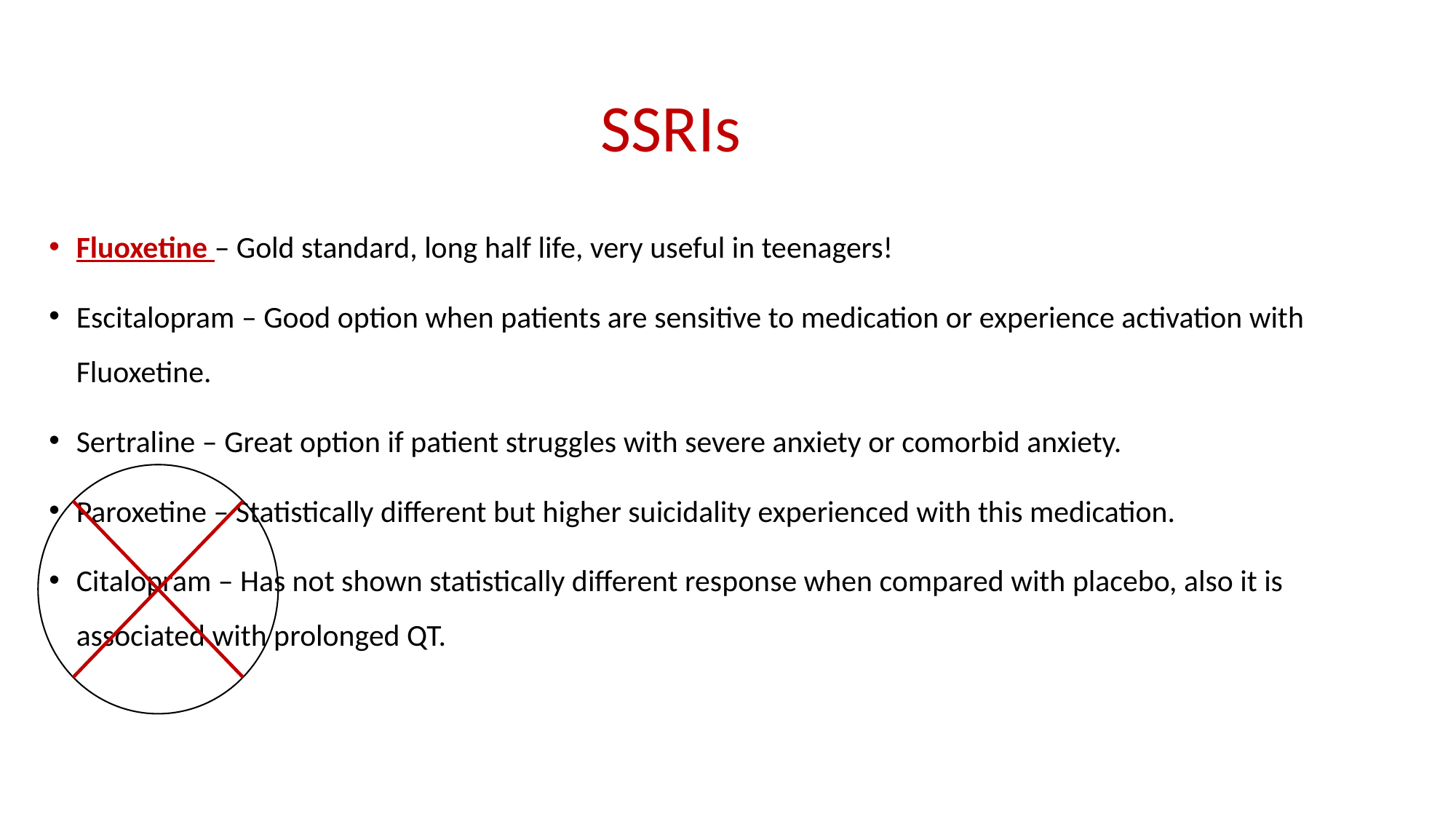

# SSRIs
Fluoxetine – Gold standard, long half life, very useful in teenagers!
Escitalopram – Good option when patients are sensitive to medication or experience activation with Fluoxetine.
Sertraline – Great option if patient struggles with severe anxiety or comorbid anxiety.
Paroxetine – Statistically different but higher suicidality experienced with this medication.
Citalopram – Has not shown statistically different response when compared with placebo, also it is associated with prolonged QT.